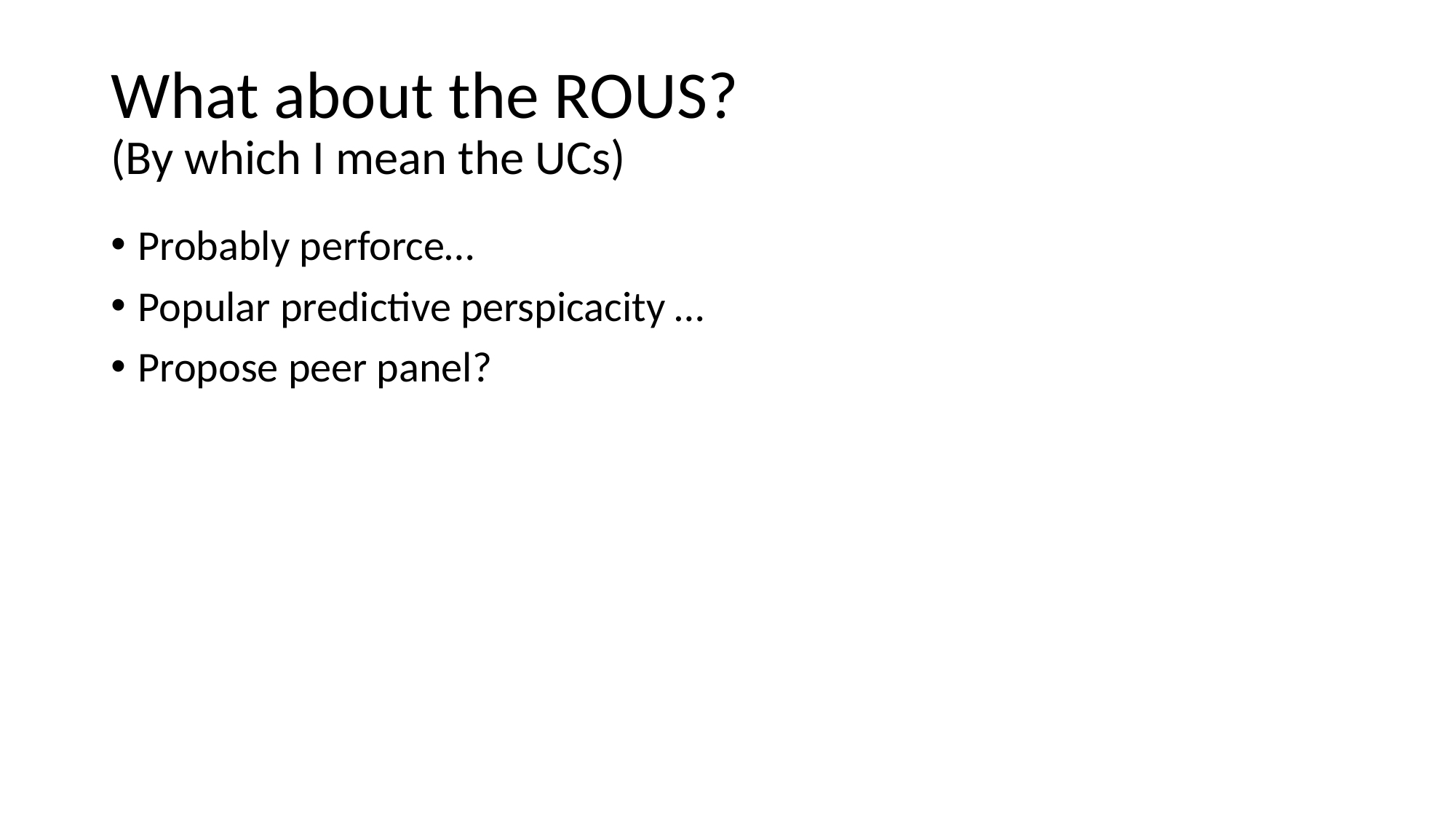

# What about the ROUS? (By which I mean the UCs)
Probably perforce…
Popular predictive perspicacity …
Propose peer panel?